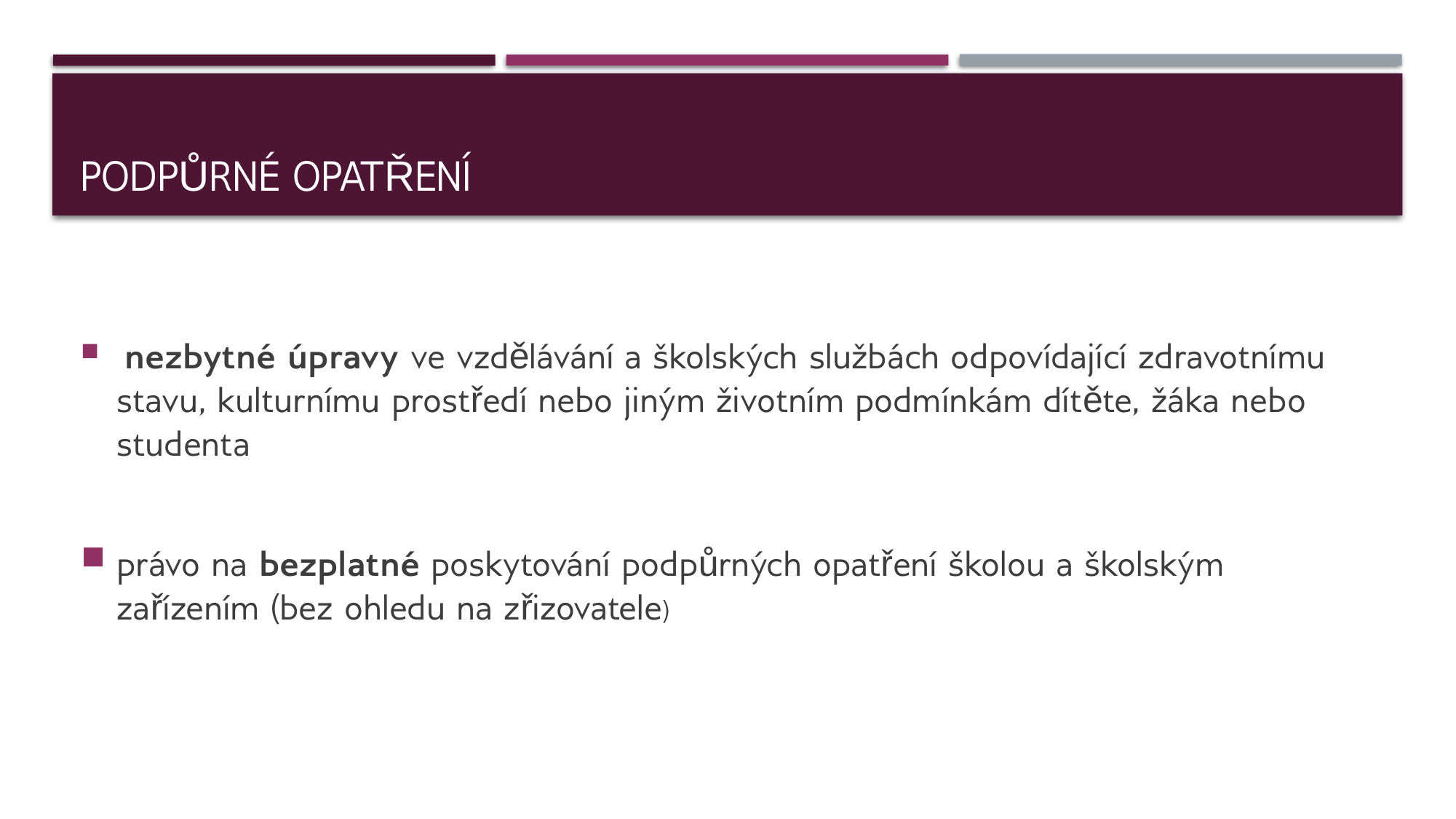

# PODPŮRNÉ OPATŘENÍ
 nezbytné úpravy ve vzdělávání a školských službách odpovídající zdravotnímu stavu, kulturnímu prostředí nebo jiným životním podmínkám dítěte, žáka nebo studenta

právo na bezplatné poskytování podpůrných opatření školou a školským zařízením (bez ohledu na zřizovatele)